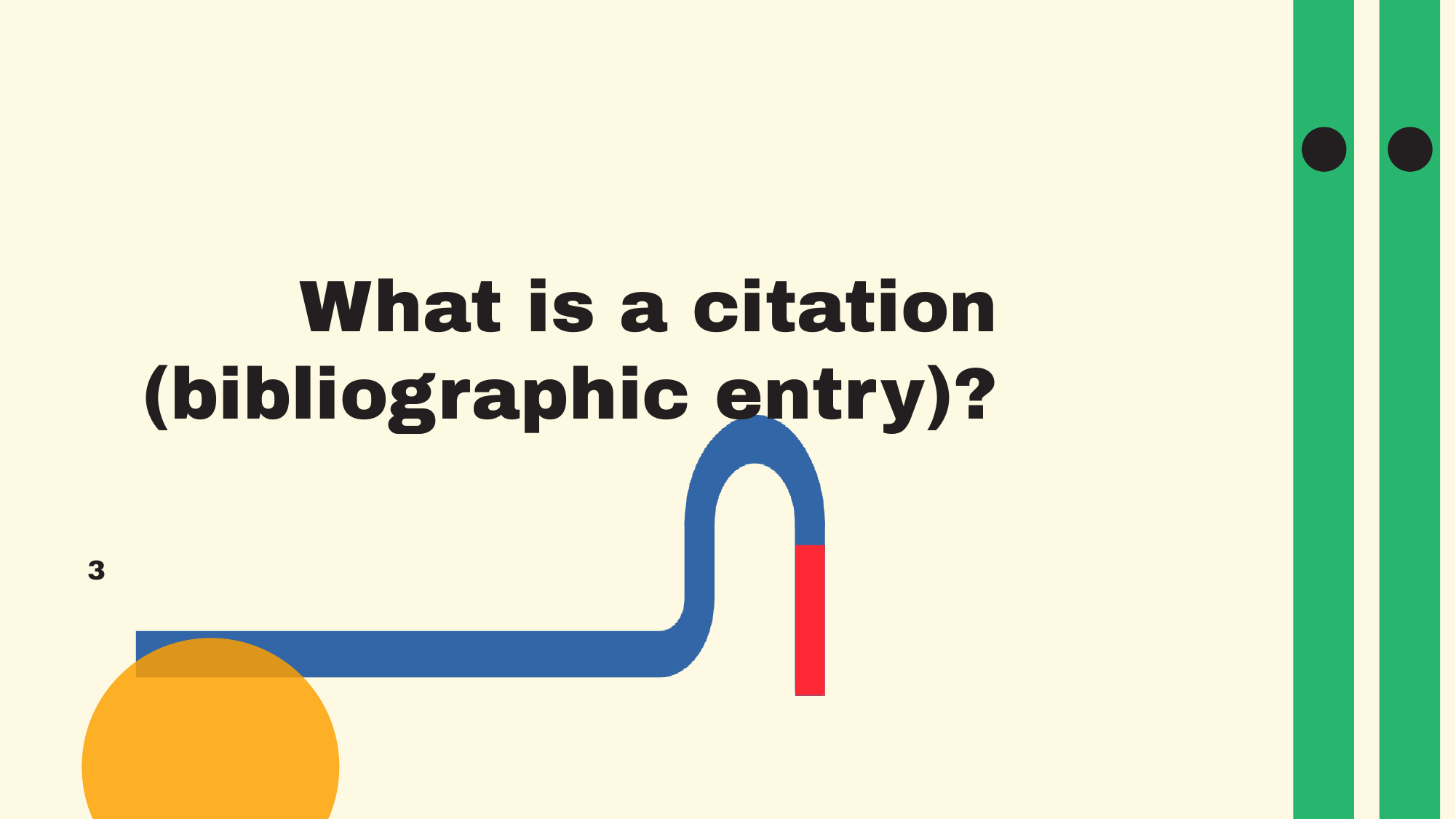

#
What is a citation (bibliographic entry)?
3